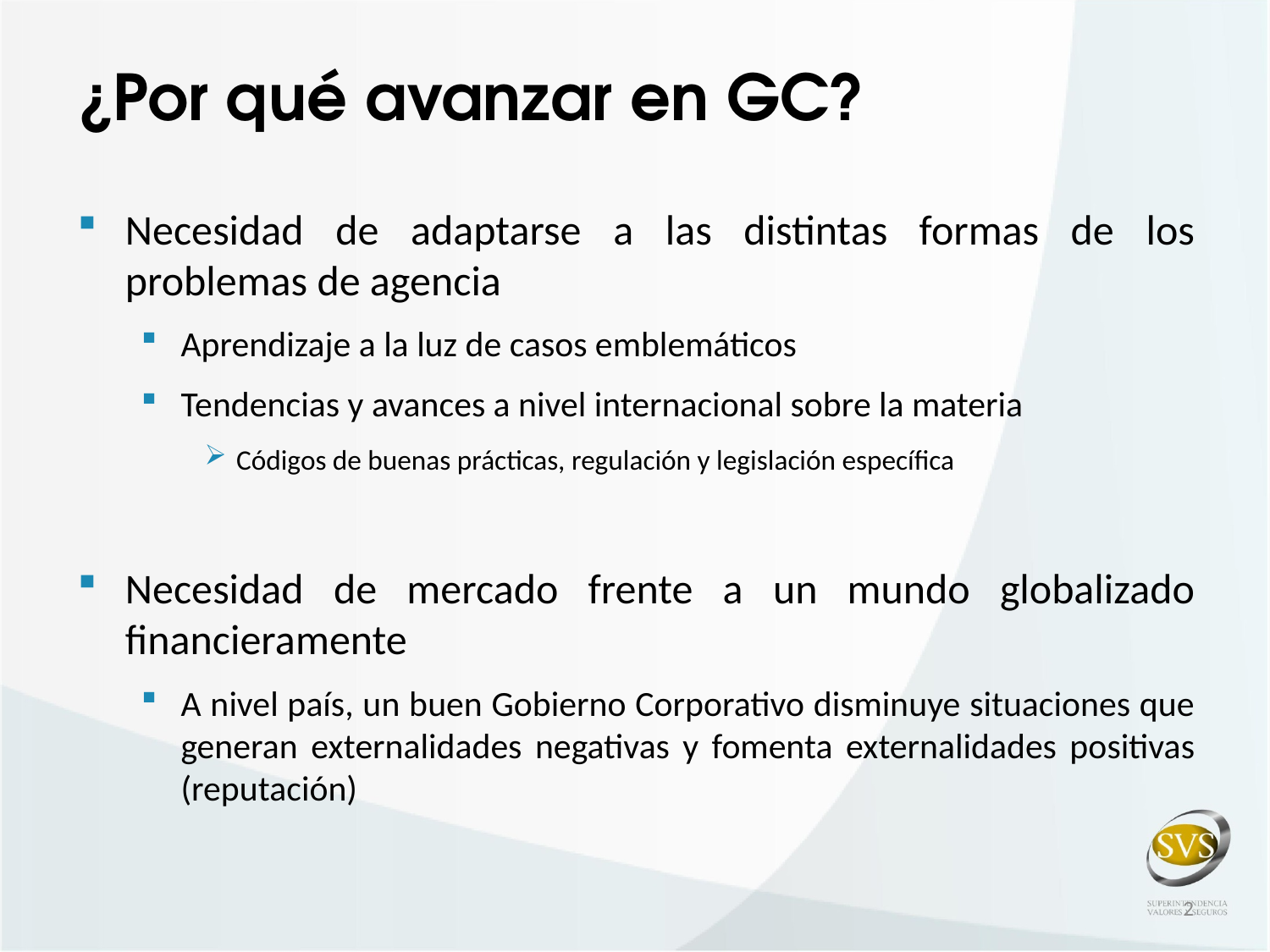

# ¿Por qué avanzar en GC?
Necesidad de adaptarse a las distintas formas de los problemas de agencia
Aprendizaje a la luz de casos emblemáticos
Tendencias y avances a nivel internacional sobre la materia
Códigos de buenas prácticas, regulación y legislación específica

Necesidad de mercado frente a un mundo globalizado financieramente
A nivel país, un buen Gobierno Corporativo disminuye situaciones que generan externalidades negativas y fomenta externalidades positivas (reputación)
2